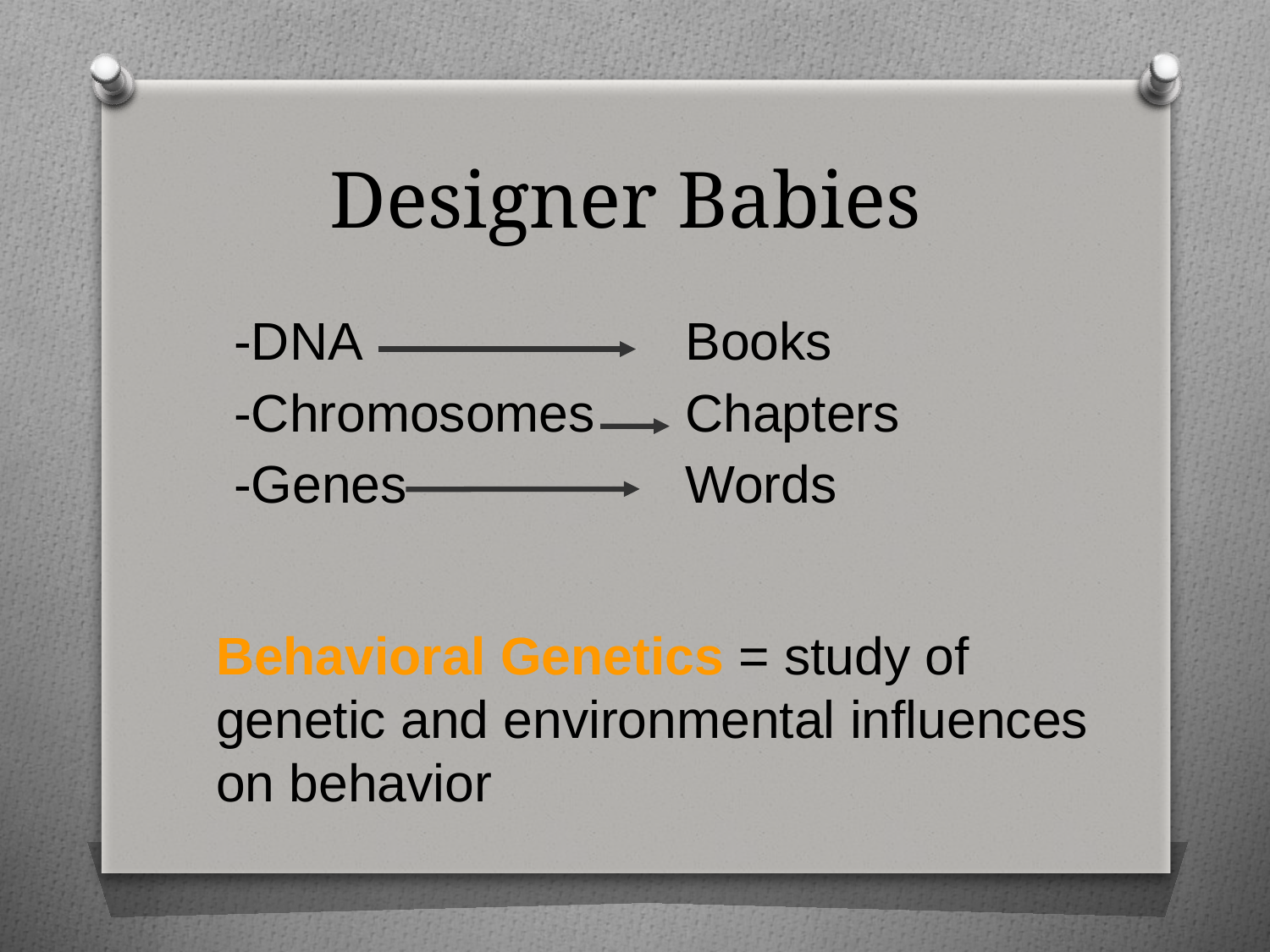

# Designer Babies
-DNA
-Chromosomes
-Genes

Books
Chapters
Words
Behavioral Genetics = study of genetic and environmental influences on behavior